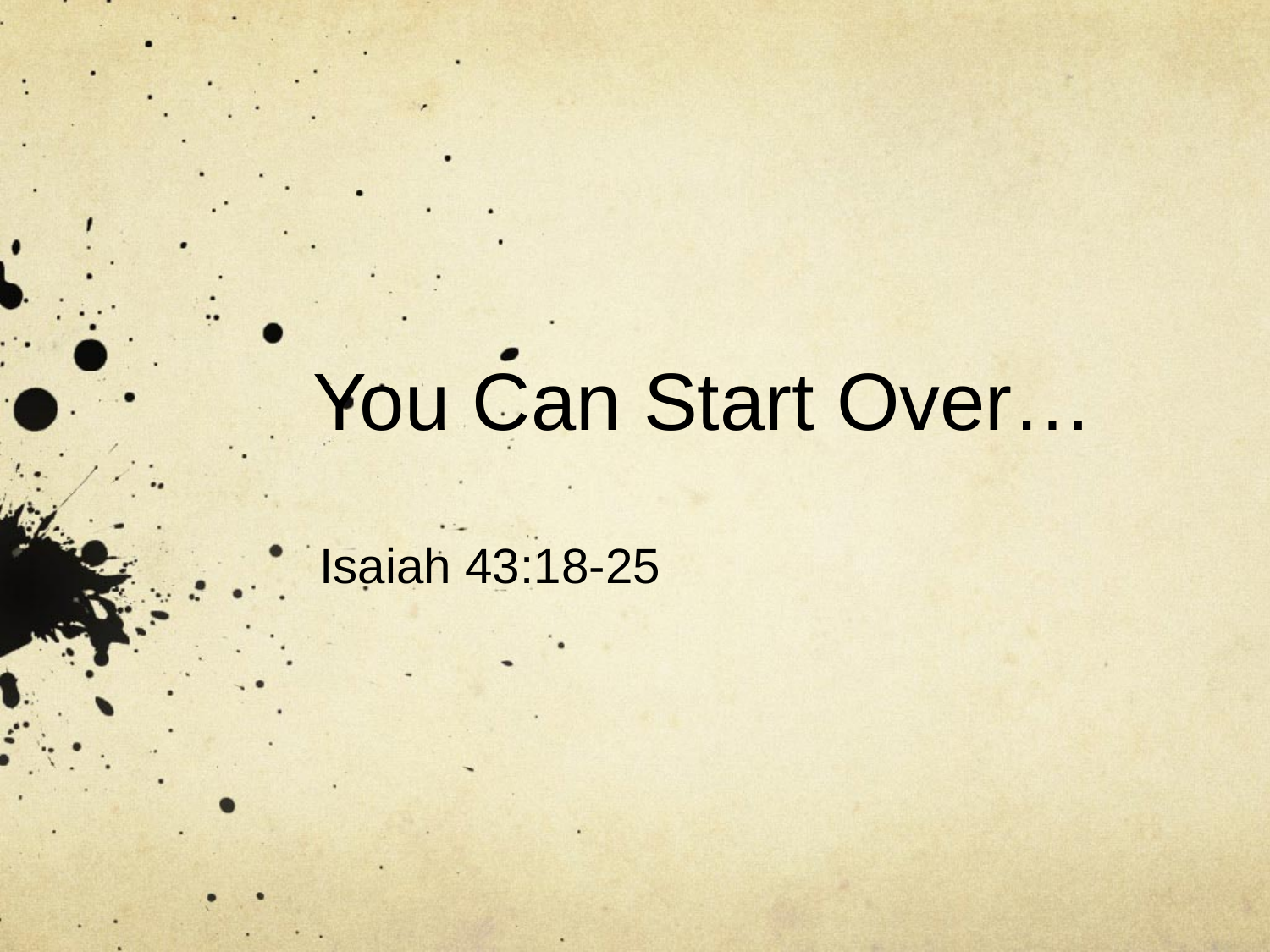

# You Can Start Over…
Isaiah 43:18-25